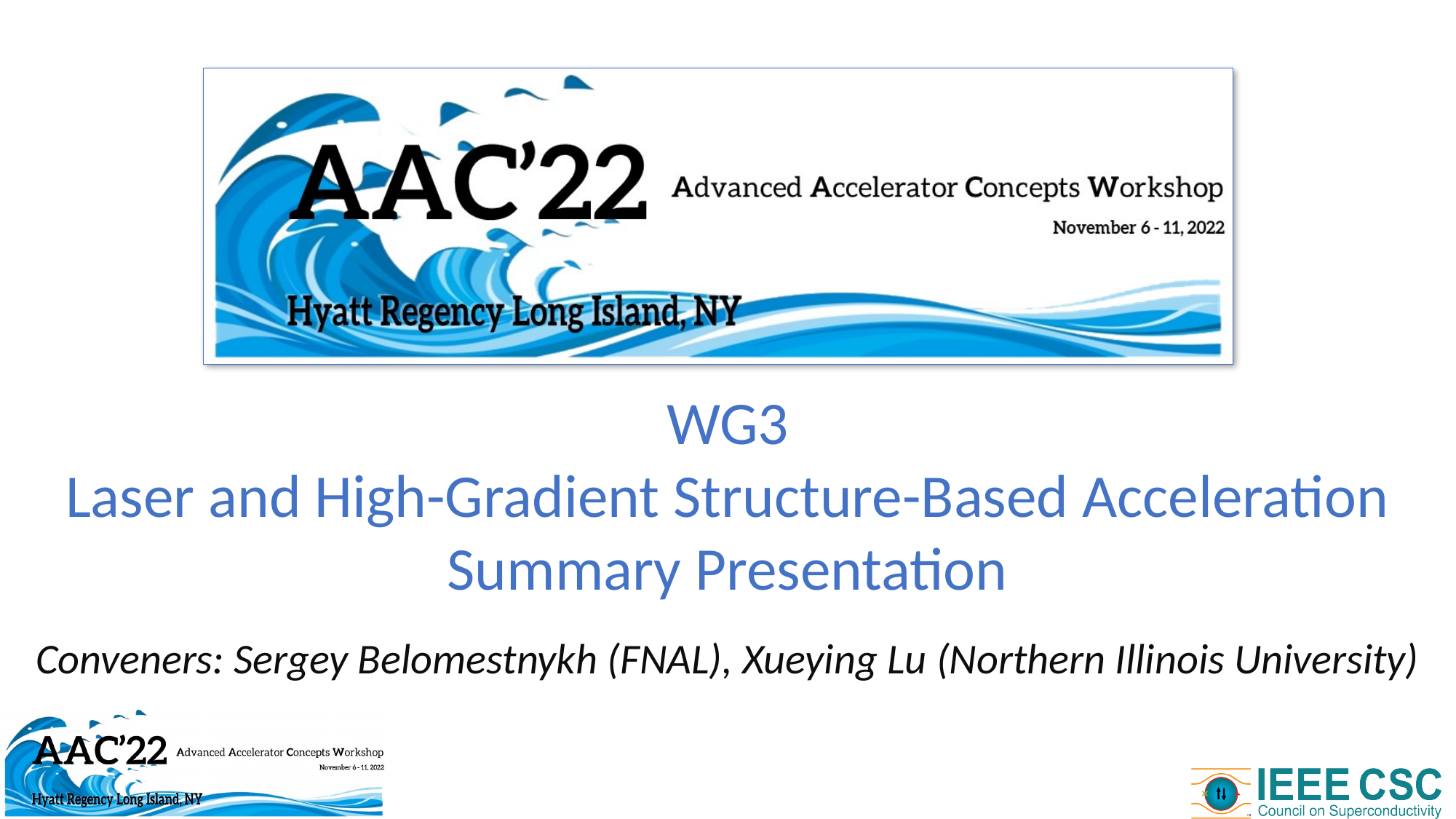

# WG3 Laser and High-Gradient Structure-Based Acceleration Summary Presentation Conveners: Sergey Belomestnykh (FNAL), Xueying Lu (Northern Illinois University)